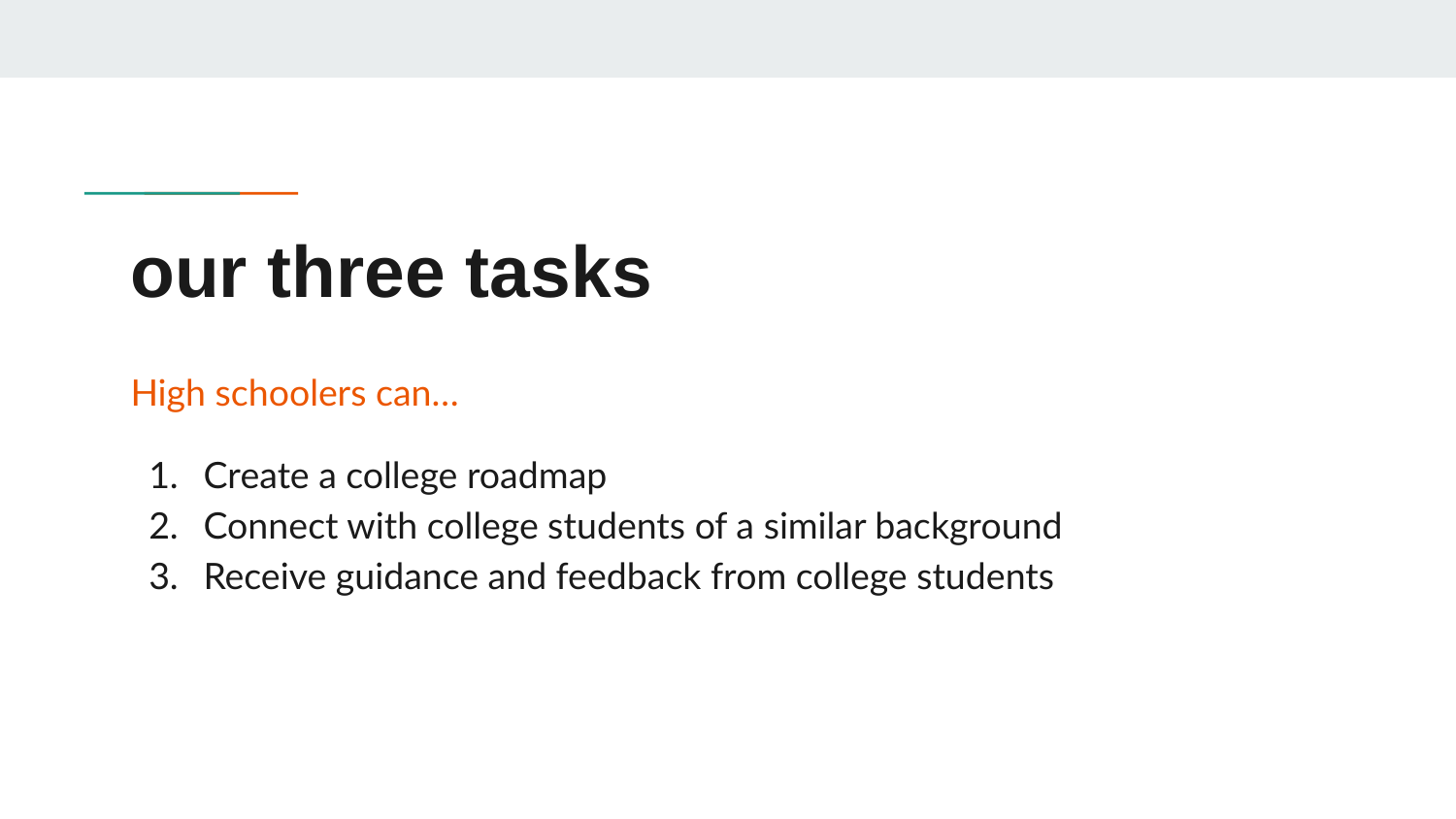

# our three tasks
High schoolers can…
Create a college roadmap
Connect with college students of a similar background
Receive guidance and feedback from college students